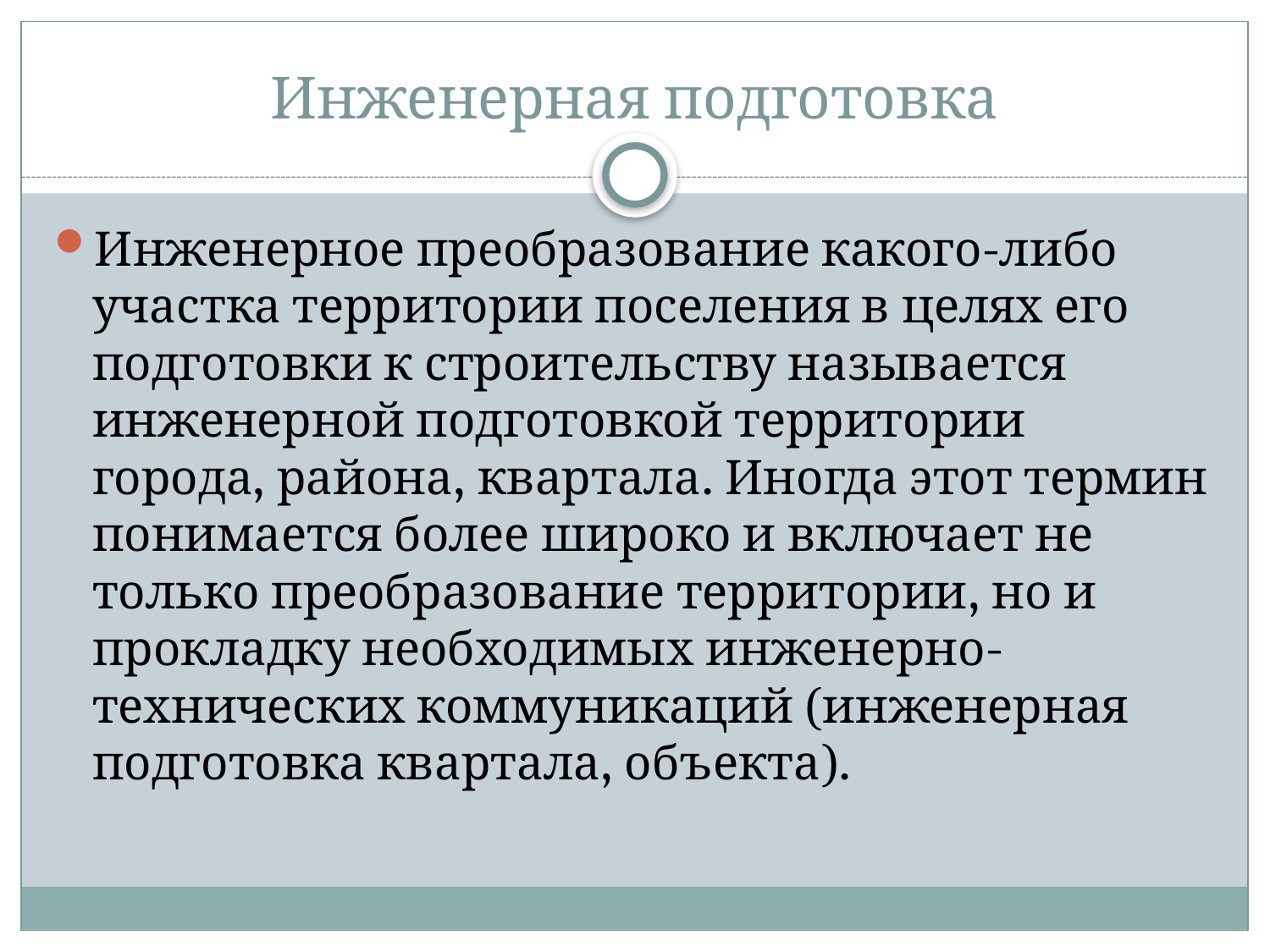

# Инженерная подготовка
Инженерное преобразование какого-либо участка территории поселения в целях его подготовки к строительству называется инженерной подготовкой территории города, района, квартала. Иногда этот термин понимается более широко и включает не только преобразование территории, но и прокладку необходимых инженерно-технических коммуникаций (инженерная подготовка квартала, объекта).